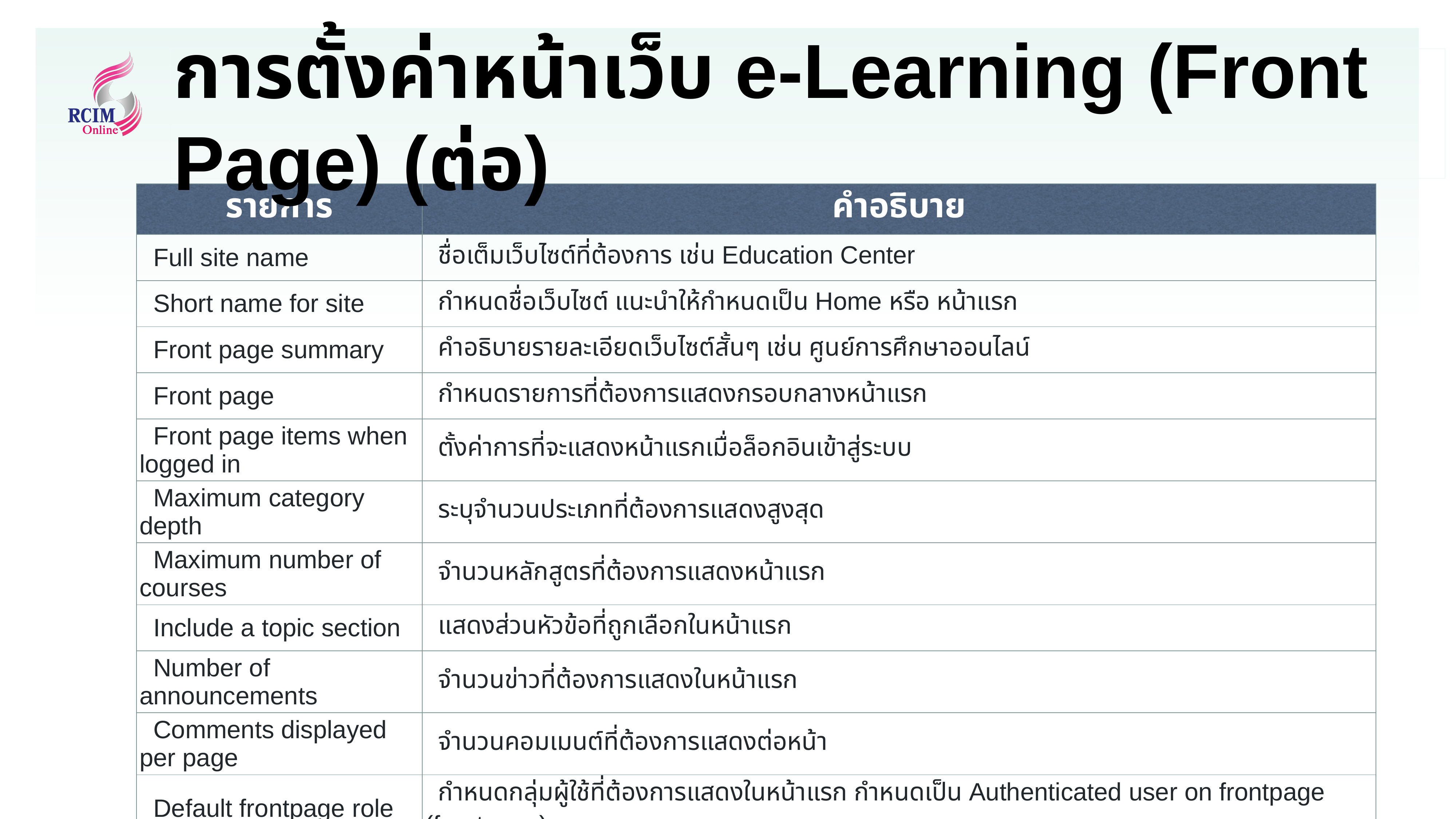

# การตั้งค่าหน้าเว็บ e-Learning (Front Page) (ต่อ)
| รายการ | คำอธิบาย |
| --- | --- |
| Full site name | ชื่อเต็มเว็บไซต์ที่ต้องการ เช่น Education Center |
| Short name for site | กำหนดชื่อเว็บไซต์ แนะนำให้กำหนดเป็น Home หรือ หน้าแรก |
| Front page summary | คำอธิบายรายละเอียดเว็บไซต์สั้นๆ เช่น ศูนย์การศึกษาออนไลน์ |
| Front page | กำหนดรายการที่ต้องการแสดงกรอบกลางหน้าแรก |
| Front page items when logged in | ตั้งค่าการที่จะแสดงหน้าแรกเมื่อล็อกอินเข้าสู่ระบบ |
| Maximum category depth | ระบุจำนวนประเภทที่ต้องการแสดงสูงสุด |
| Maximum number of courses | จำนวนหลักสูตรที่ต้องการแสดงหน้าแรก |
| Include a topic section | แสดงส่วนหัวข้อที่ถูกเลือกในหน้าแรก |
| Number of announcements | จำนวนข่าวที่ต้องการแสดงในหน้าแรก |
| Comments displayed per page | จำนวนคอมเมนต์ที่ต้องการแสดงต่อหน้า |
| Default frontpage role | กำหนดกลุ่มผู้ใช้ที่ต้องการแสดงในหน้าแรก กำหนดเป็น Authenticated user on frontpage (frontpage) |
11